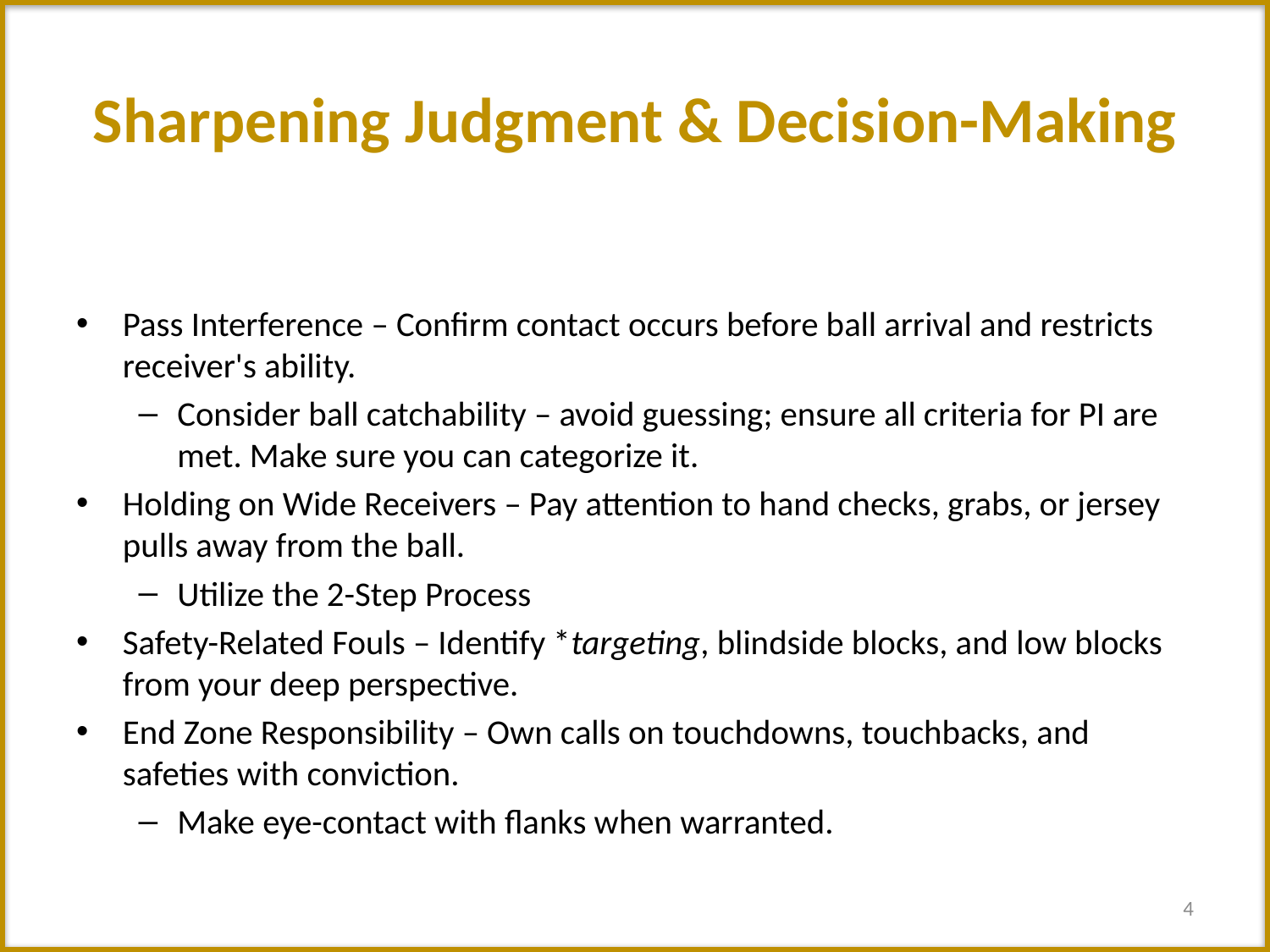

# Sharpening Judgment & Decision-Making

Pass Interference – Confirm contact occurs before ball arrival and restricts receiver's ability.
Consider ball catchability – avoid guessing; ensure all criteria for PI are met. Make sure you can categorize it.
Holding on Wide Receivers – Pay attention to hand checks, grabs, or jersey pulls away from the ball.
Utilize the 2-Step Process
Safety-Related Fouls – Identify *targeting, blindside blocks, and low blocks from your deep perspective.
End Zone Responsibility – Own calls on touchdowns, touchbacks, and safeties with conviction.
Make eye-contact with flanks when warranted.
4